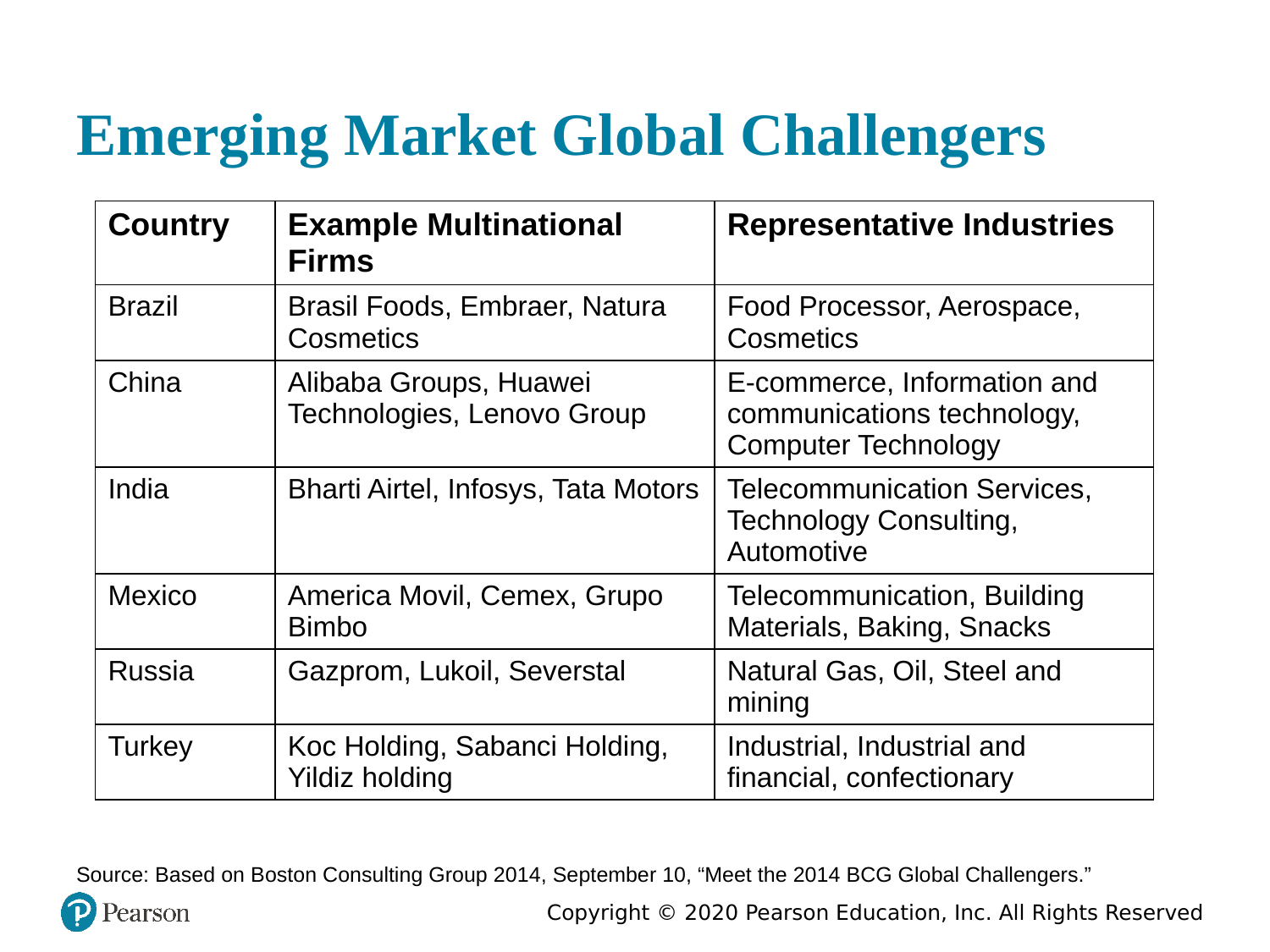

# Emerging Market Global Challengers
| Country | Example Multinational Firms | Representative Industries |
| --- | --- | --- |
| Brazil | Brasil Foods, Embraer, Natura Cosmetics | Food Processor, Aerospace, Cosmetics |
| China | Alibaba Groups, Huawei Technologies, Lenovo Group | E-commerce, Information and communications technology, Computer Technology |
| India | Bharti Airtel, Infosys, Tata Motors | Telecommunication Services, Technology Consulting, Automotive |
| Mexico | America Movil, Cemex, Grupo Bimbo | Telecommunication, Building Materials, Baking, Snacks |
| Russia | Gazprom, Lukoil, Severstal | Natural Gas, Oil, Steel and mining |
| Turkey | Koc Holding, Sabanci Holding, Yildiz holding | Industrial, Industrial and financial, confectionary |
Source: Based on Boston Consulting Group 2014, September 10, “Meet the 2014 BCG Global Challengers.”